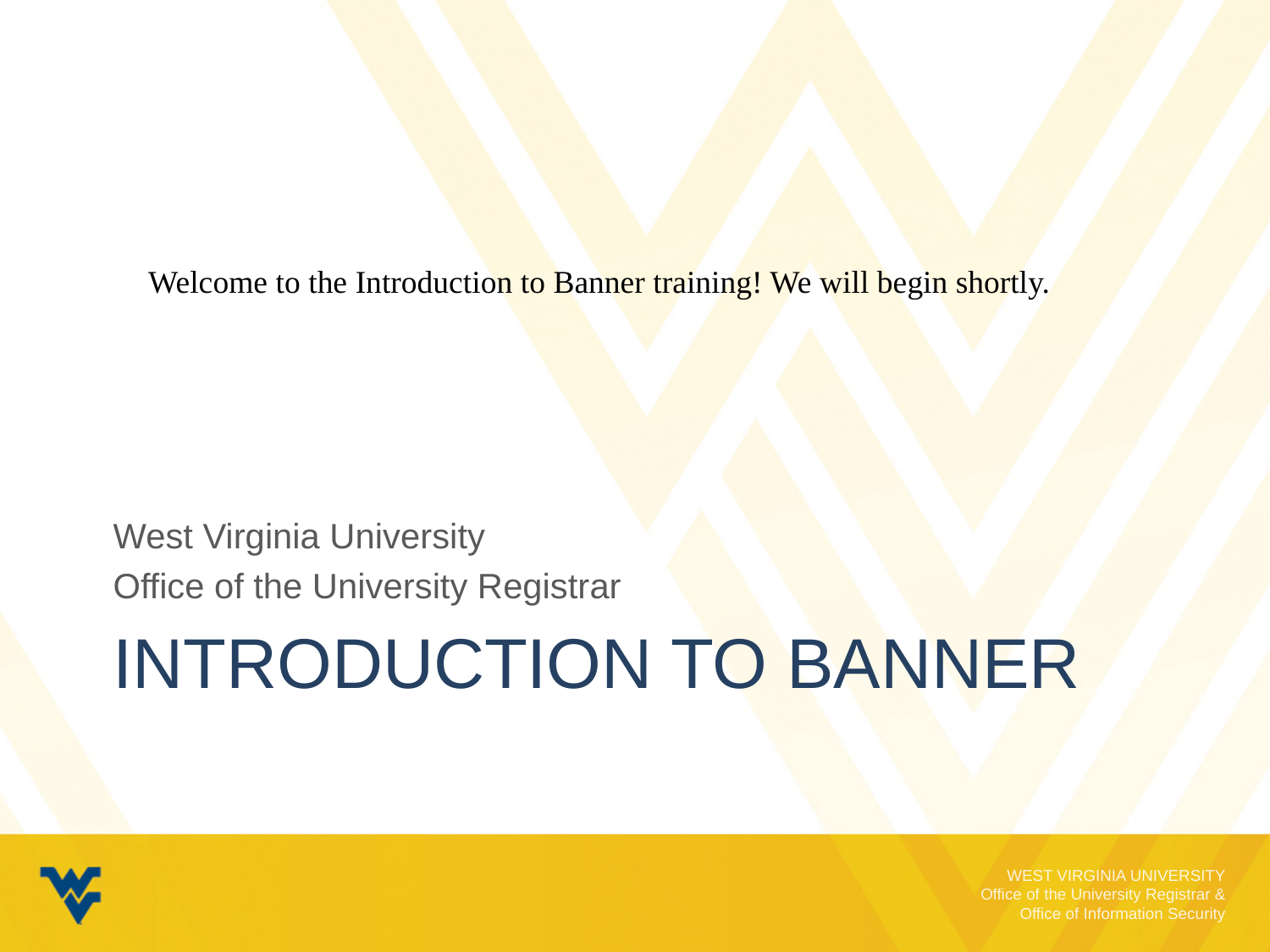

Welcome to the Introduction to Banner training! We will begin shortly.
West Virginia University
Office of the University Registrar
# Introduction to Banner